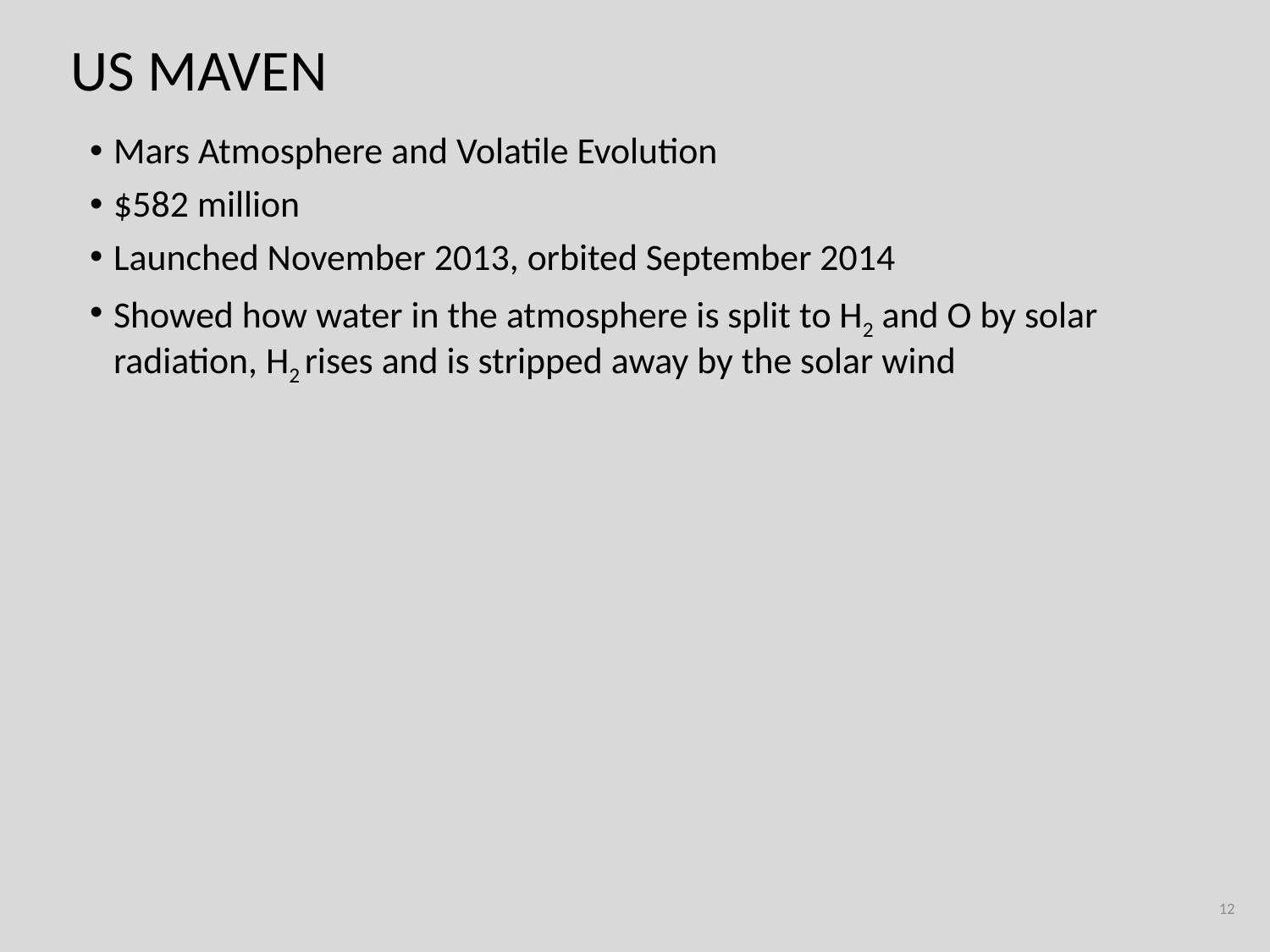

# US MAVEN
Mars Atmosphere and Volatile Evolution
$582 million
Launched November 2013, orbited September 2014
Showed how water in the atmosphere is split to H2 and O by solar radiation, H2 rises and is stripped away by the solar wind
12